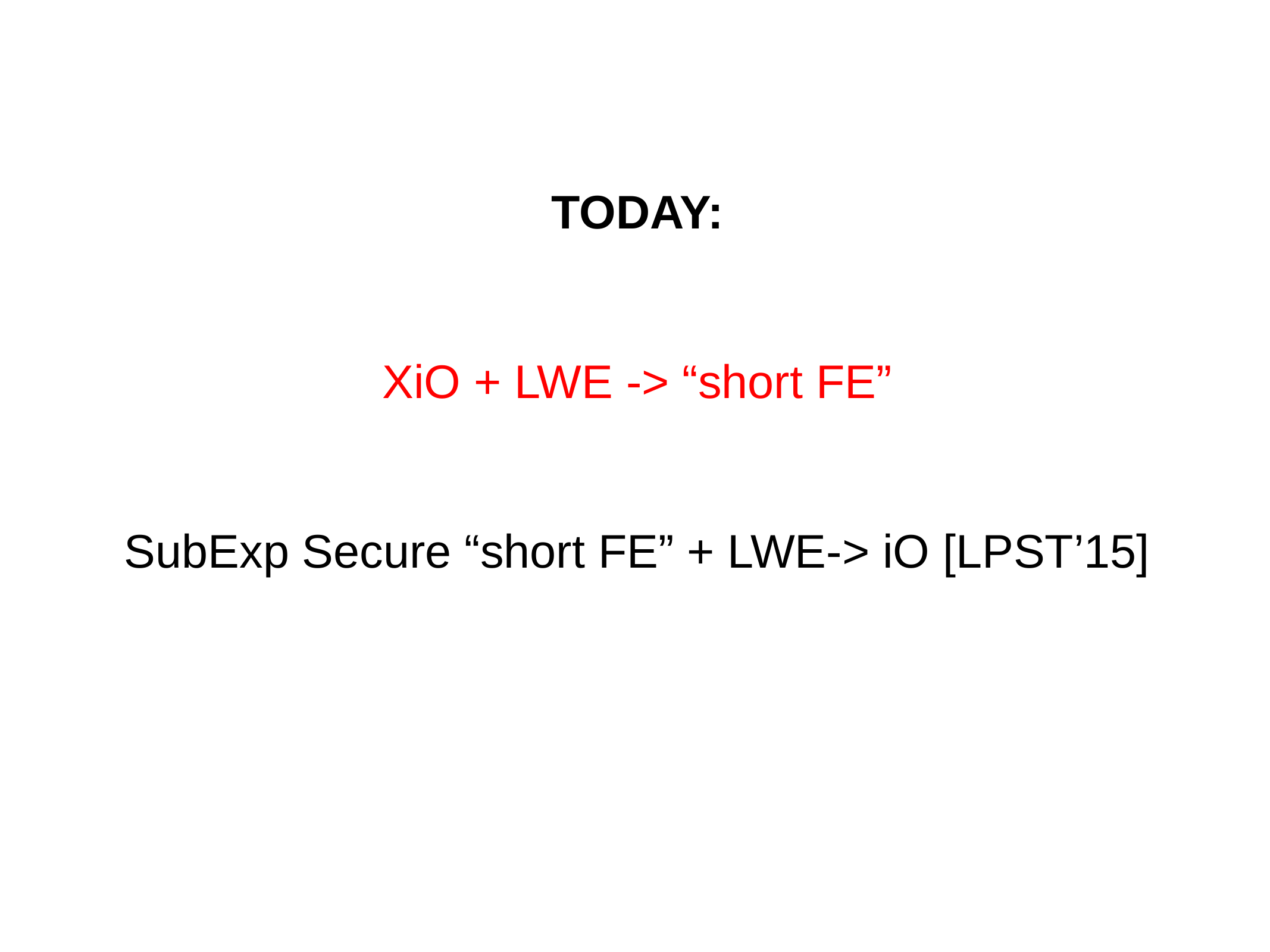

TODAY:

XiO + LWE -> “short FE”

SubExp Secure “short FE” + LWE-> iO [LPST’15]